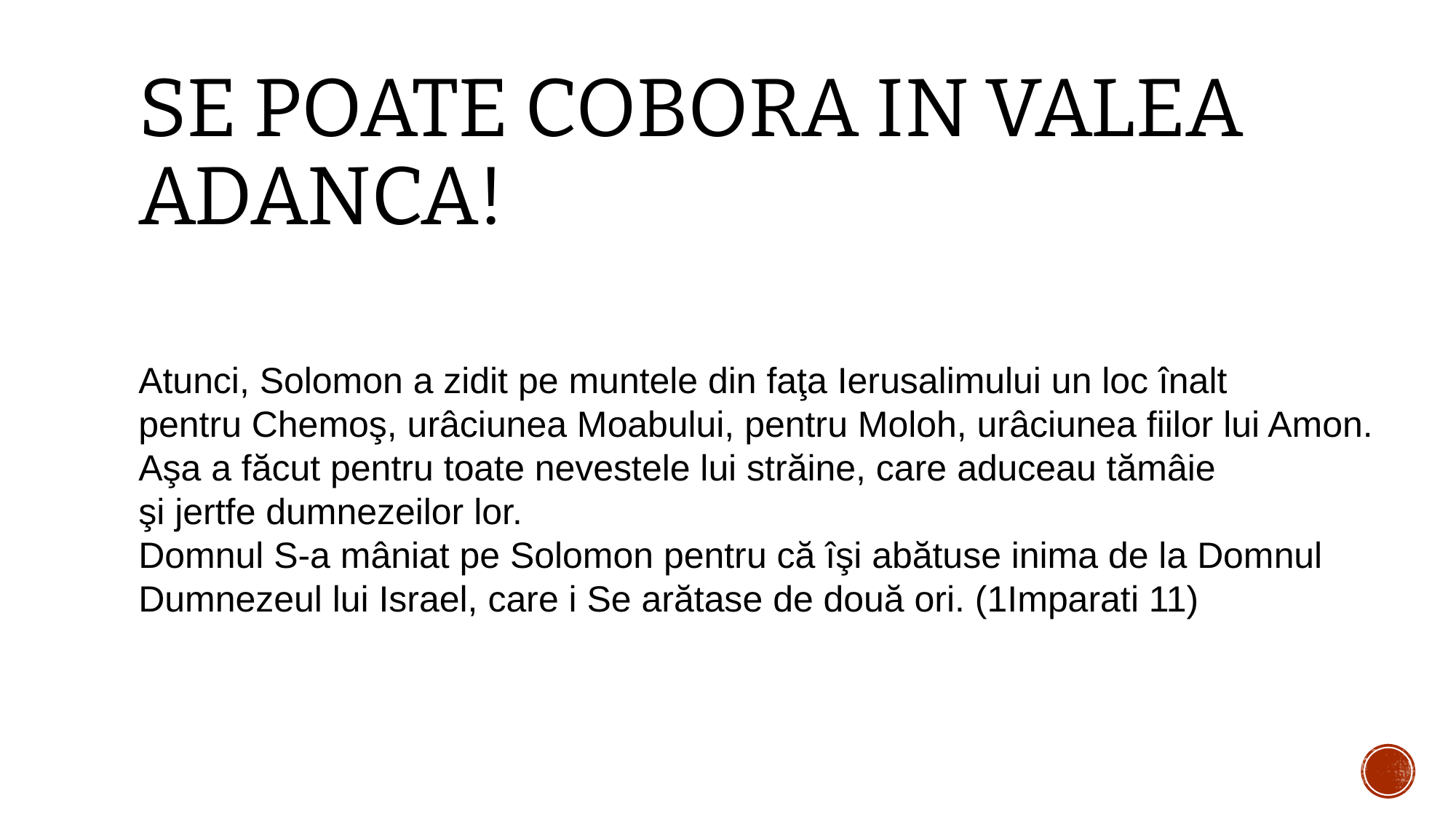

# Se poate cobora in valea Adanca!
Atunci, Solomon a zidit pe muntele din faţa Ierusalimului un loc înalt
pentru Chemoş, urâciunea Moabului, pentru Moloh, urâciunea fiilor lui Amon.
Aşa a făcut pentru toate nevestele lui străine, care aduceau tămâie
şi jertfe dumnezeilor lor.
Domnul S-a mâniat pe Solomon pentru că îşi abătuse inima de la Domnul Dumnezeul lui Israel, care i Se arătase de două ori. (1Imparati 11)